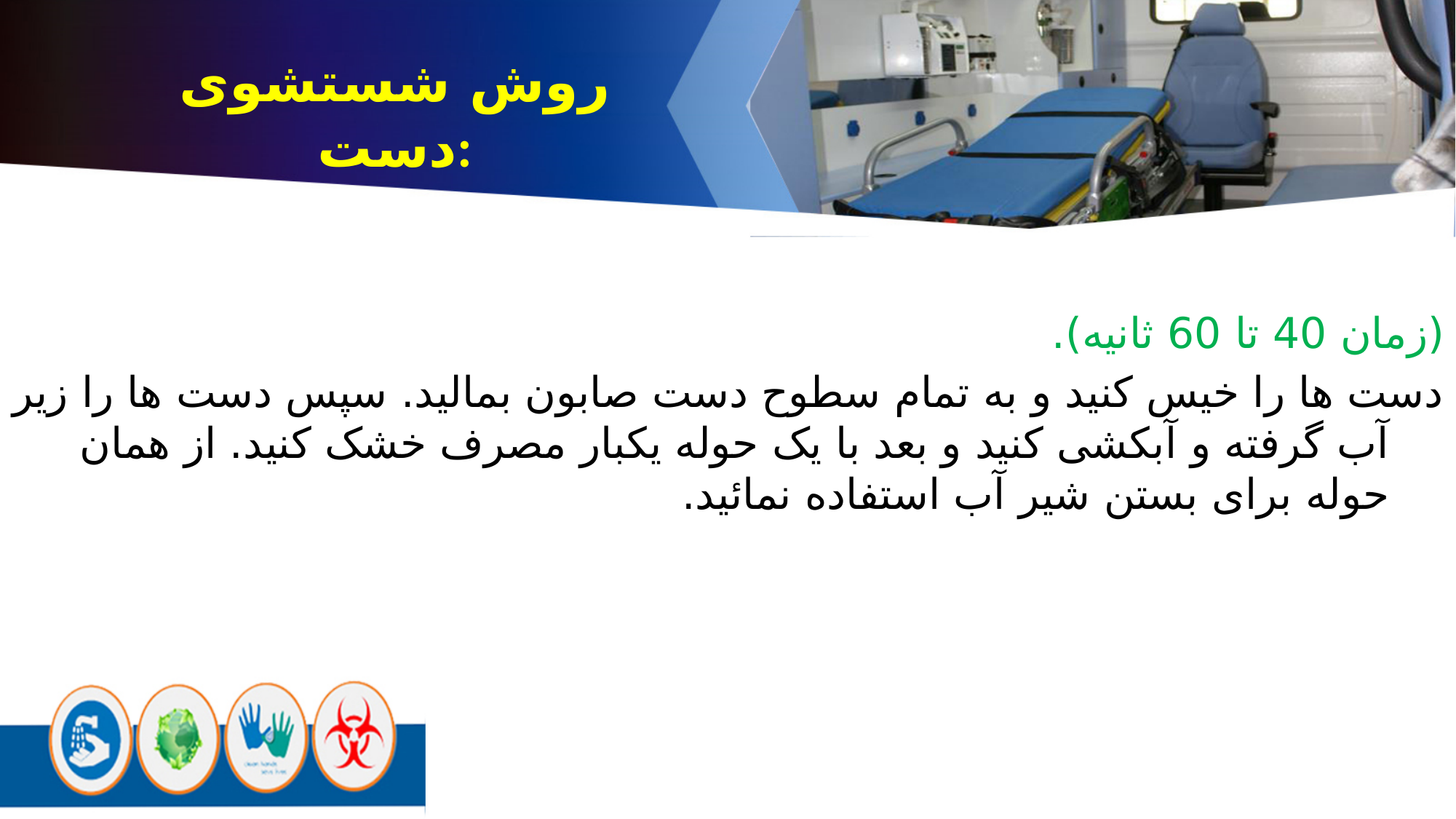

روش شستشوی دست:
(زمان 40 تا 60 ثانیه).
دست ها را خیس کنید و به تمام سطوح دست صابون بمالید. سپس دست ها را زیر آب گرفته و آبکشی کنید و بعد با یک حوله یکبار مصرف خشک کنید. از همان حوله برای بستن شیر آب استفاده نمائید.